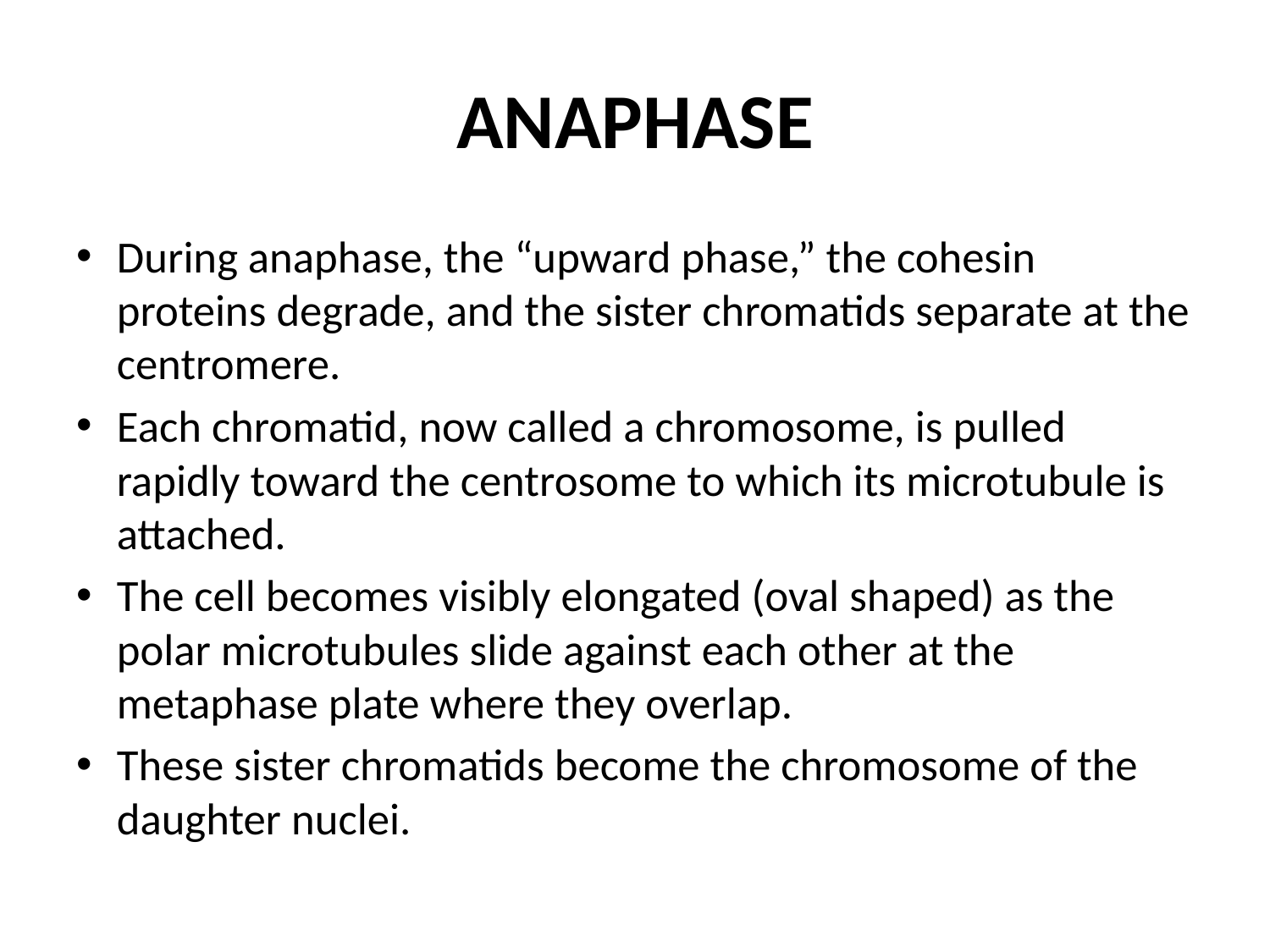

# ANAPHASE
During anaphase, the “upward phase,” the cohesin proteins degrade, and the sister chromatids separate at the centromere.
Each chromatid, now called a chromosome, is pulled rapidly toward the centrosome to which its microtubule is attached.
The cell becomes visibly elongated (oval shaped) as the polar microtubules slide against each other at the metaphase plate where they overlap.
These sister chromatids become the chromosome of the daughter nuclei.